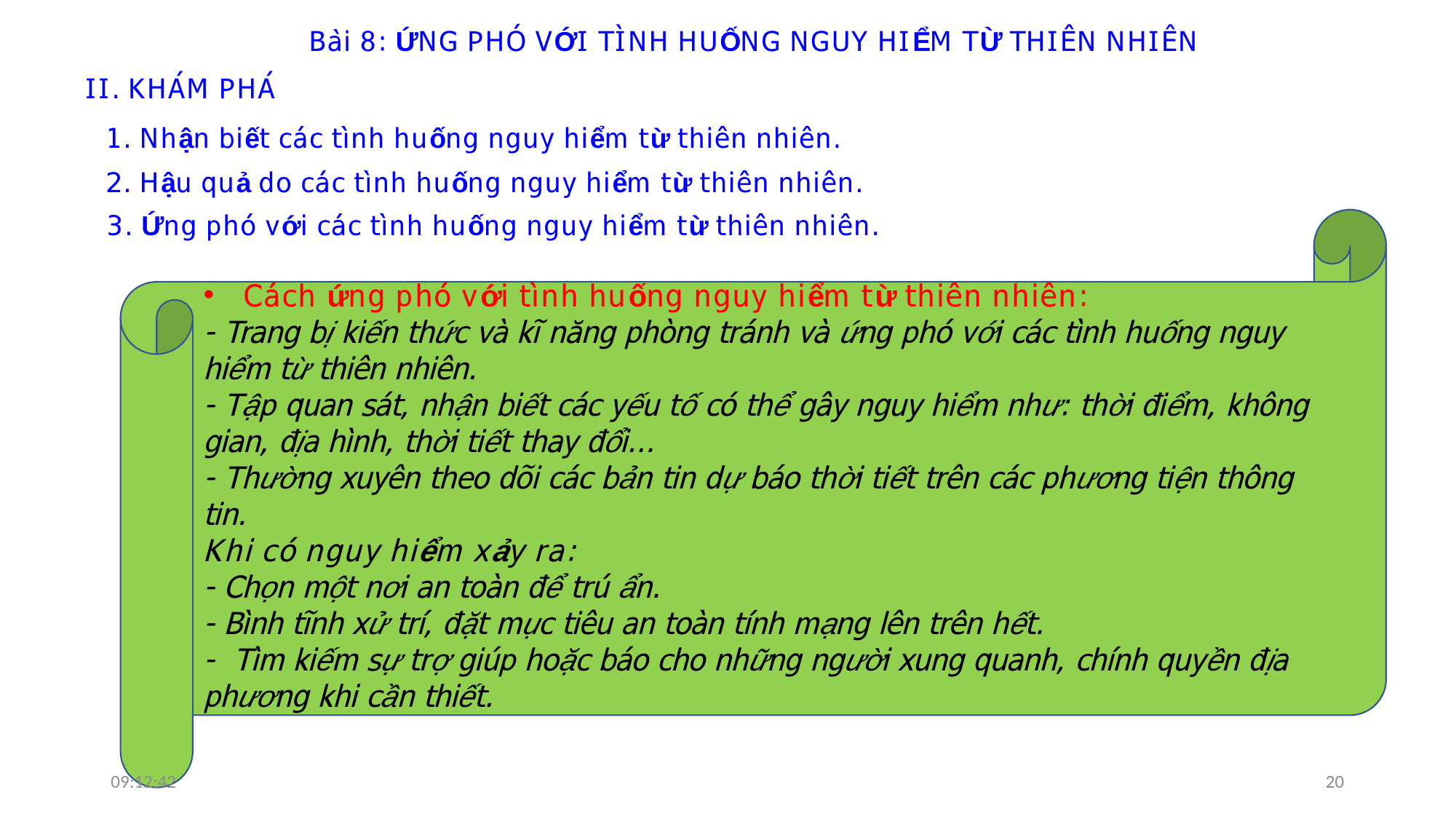

Bài 8: ỨNG PHÓ VỚI TÌNH HUỐNG NGUY HIỂM TỪ THIÊN NHIÊN
II. KHÁM PHÁ
1. Nhận biết các tình huống nguy hiểm từ thiên nhiên.
2. Hậu quả do các tình huống nguy hiểm từ thiên nhiên.
3. Ứng phó với các tình huống nguy hiểm từ thiên nhiên.

Cách ứng phó với tình huống nguy hiểm từ thiên nhiên:
- Trang bị kiến thức và kĩ năng phòng tránh và ứng phó với các tình huống nguy hiểm từ thiên nhiên.
- Tập quan sát, nhận biết các yếu tố có thể gây nguy hiểm như: thời điểm, không gian, địa hình, thời tiết thay đổi...
- Thường xuyên theo dõi các bản tin dự báo thời tiết trên các phương tiện thông tin.
Khi có nguy hiểm xảy ra:
- Chọn một nơi an toàn để trú ẩn.
- Bình tĩnh xử trí, đặt mục tiêu an toàn tính mạng lên trên hết.
-  Tìm kiếm sự trợ giúp hoặc báo cho những người xung quanh, chính quyền địa phương khi cần thiết.

09:12:42
20